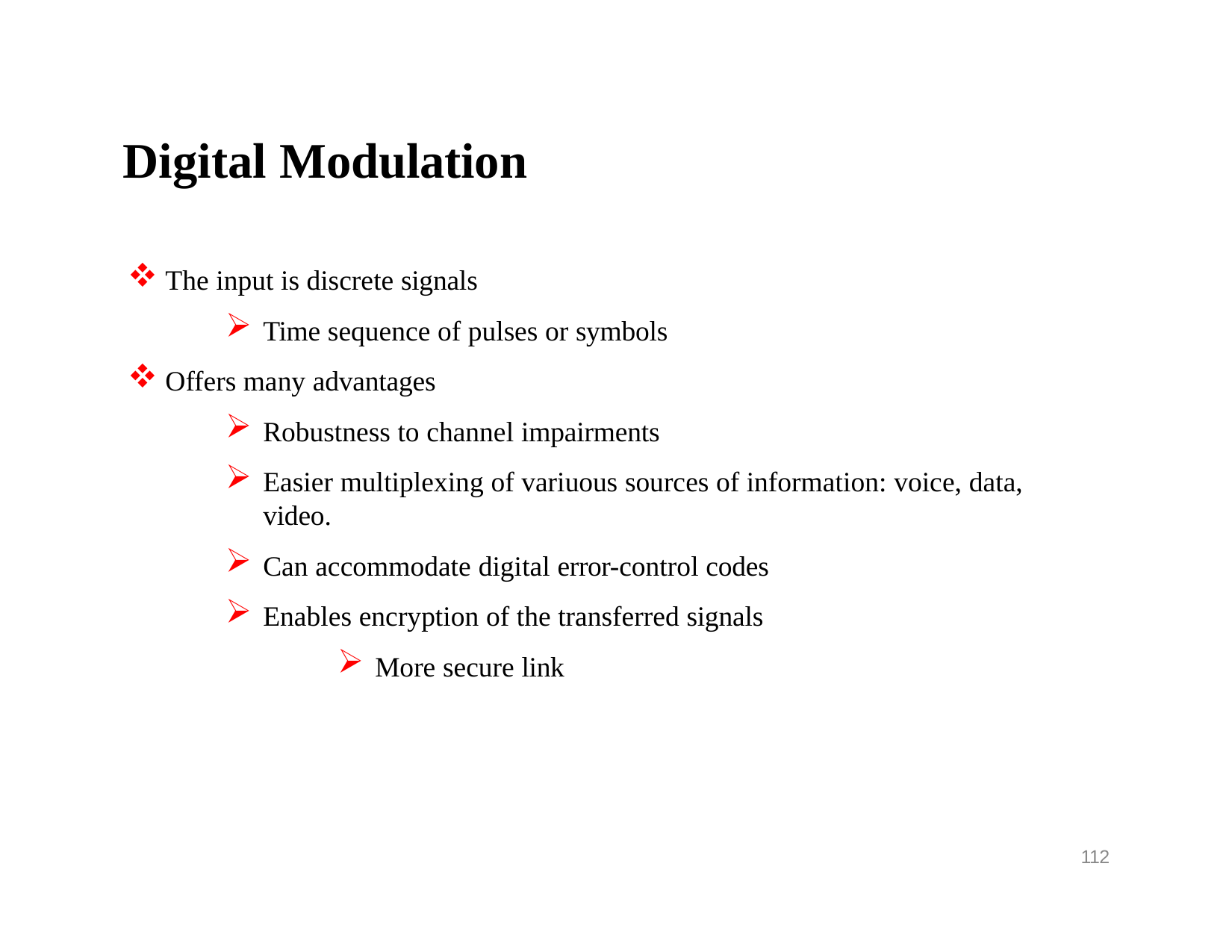

# Digital Modulation
The input is discrete signals
Time sequence of pulses or symbols
Offers many advantages
Robustness to channel impairments
Easier multiplexing of variuous sources of information: voice, data, video.
Can accommodate digital error-control codes
Enables encryption of the transferred signals
More secure link
112